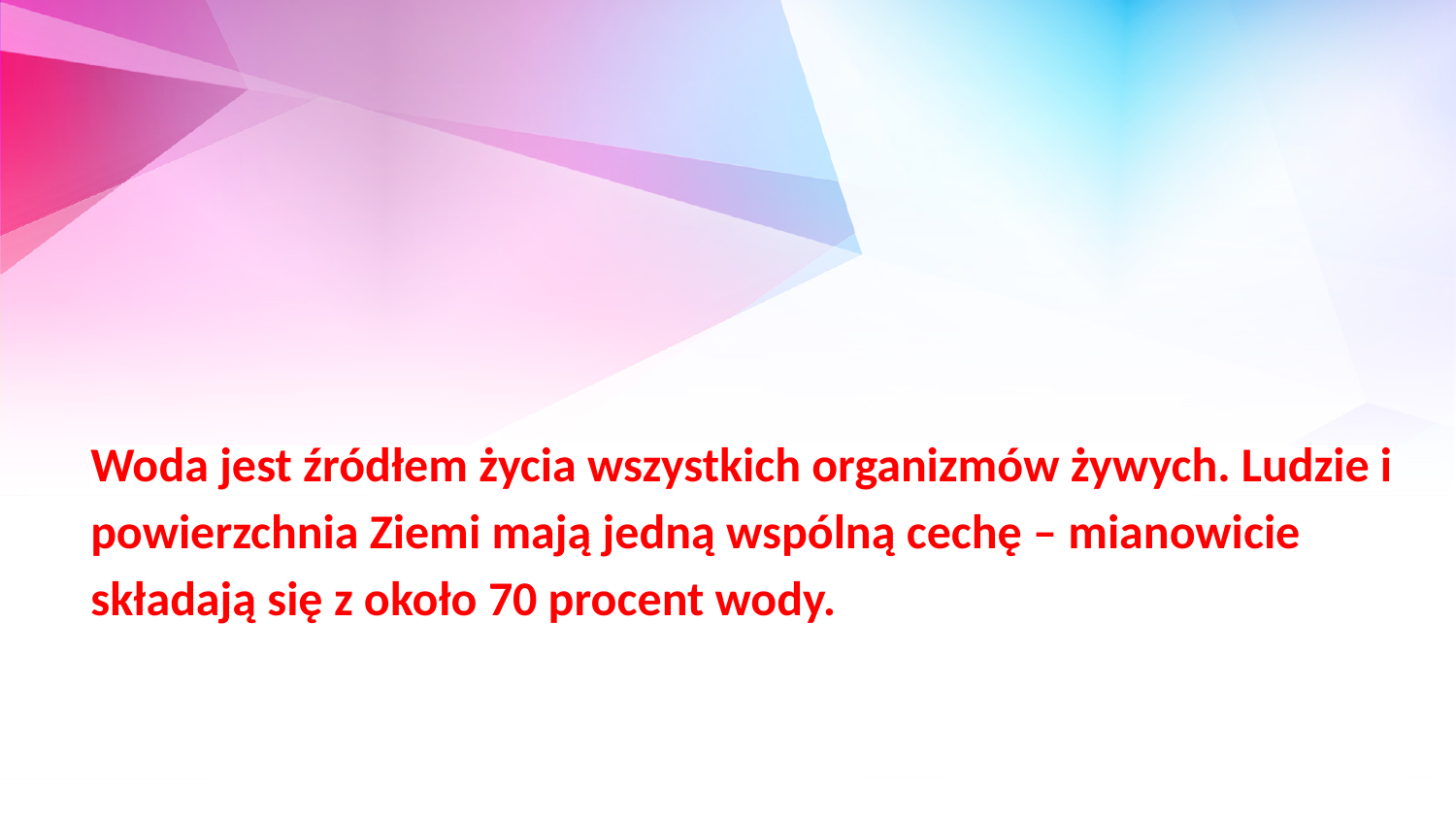

#
Woda jest źródłem życia wszystkich organizmów żywych. Ludzie i powierzchnia Ziemi mają jedną wspólną cechę – mianowicie składają się z około 70 procent wody.